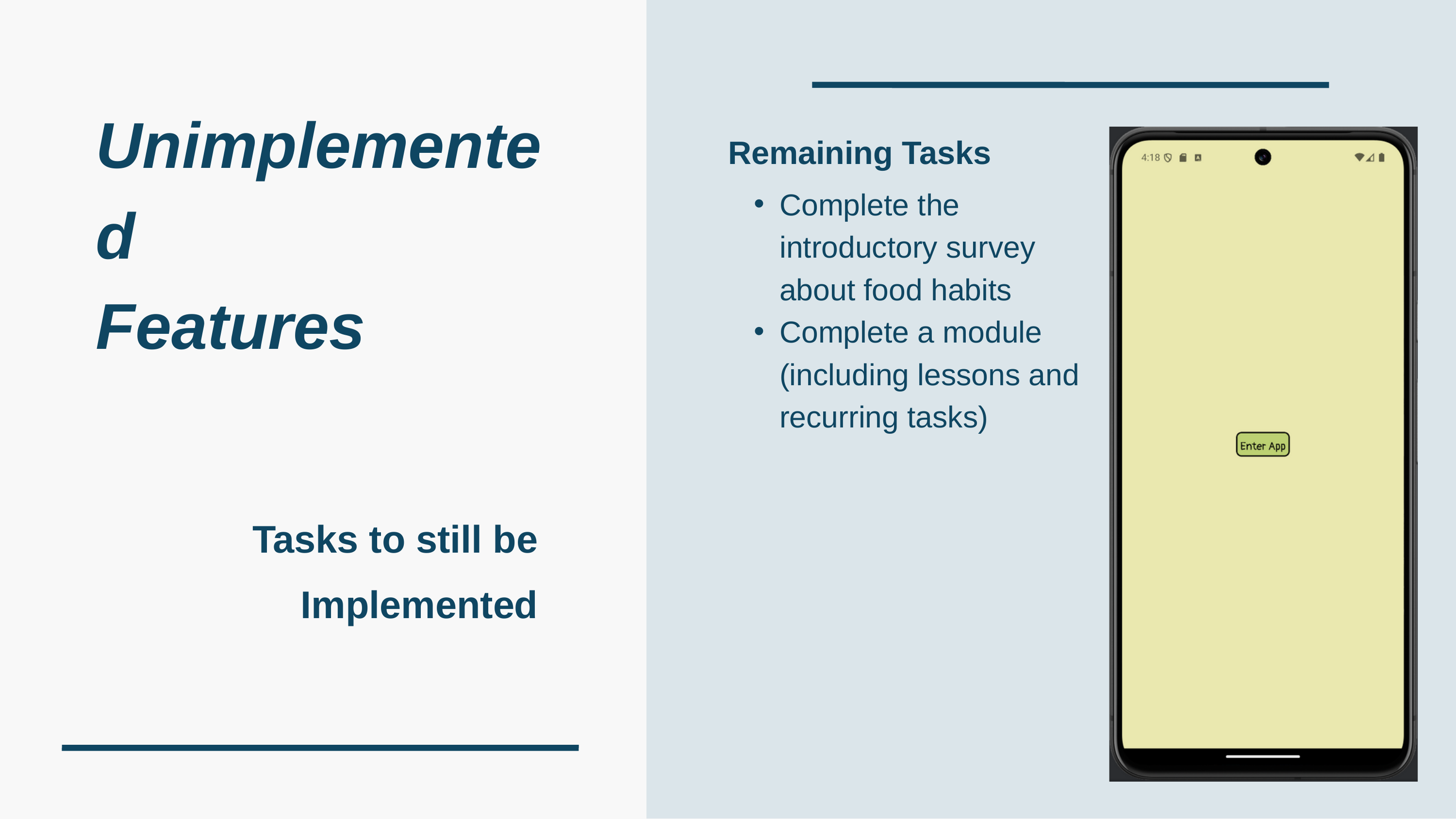

Unimplemented
Features
Remaining Tasks

Complete the introductory survey about food habits
Complete a module (including lessons and recurring tasks)
Tasks to still be Implemented